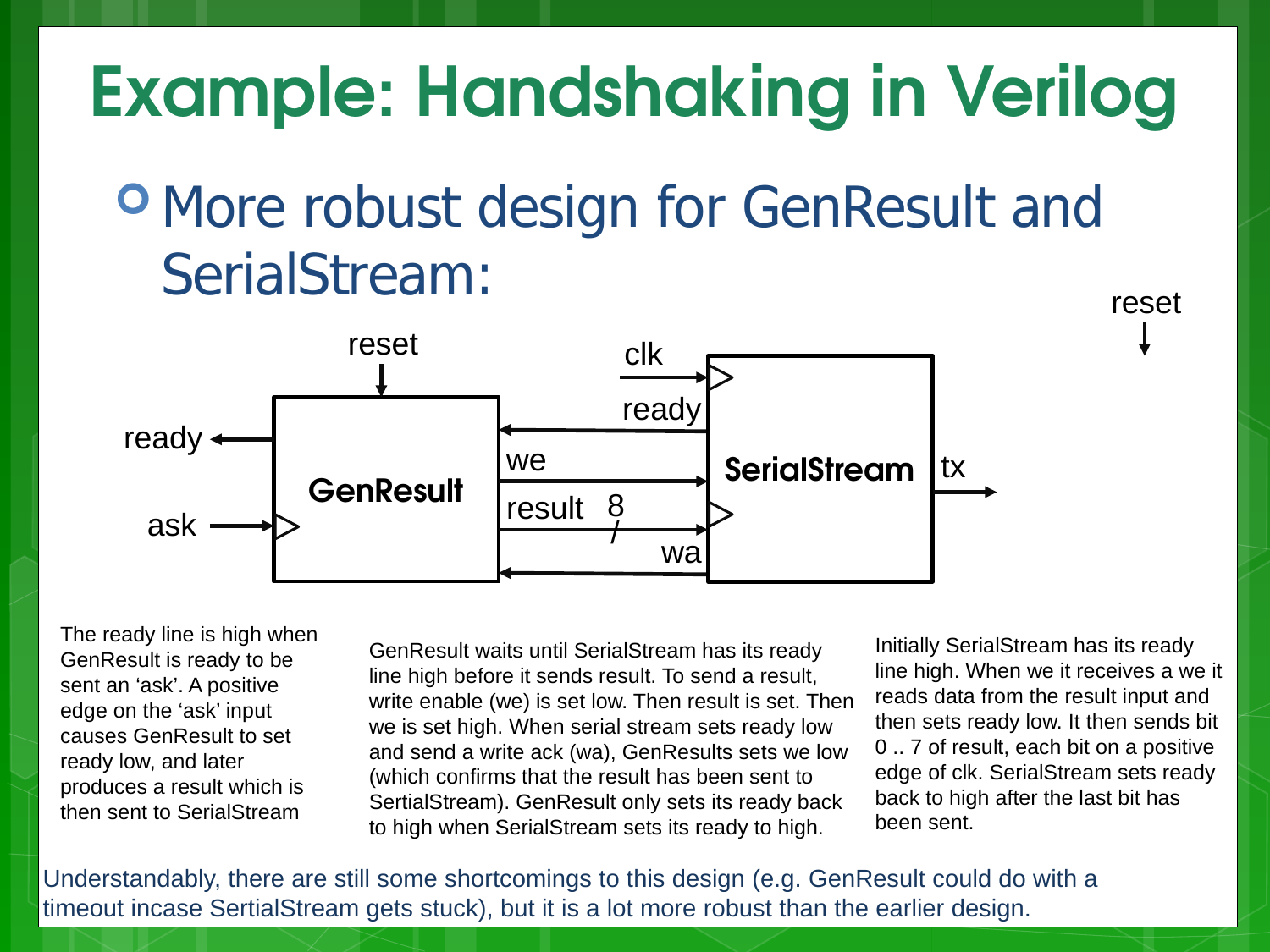

# Example: Handshaking in Verilog
More robust design for GenResult and SerialStream:
reset
reset
clk
SerialStream

ready
GenResult
ready
we
tx
8
result
ask

/

wa
The ready line is high when GenResult is ready to be sent an ‘ask’. A positive edge on the ‘ask’ input causes GenResult to set ready low, and later produces a result which is then sent to SerialStream
Initially SerialStream has its ready line high. When we it receives a we it reads data from the result input and then sets ready low. It then sends bit 0 .. 7 of result, each bit on a positive edge of clk. SerialStream sets ready back to high after the last bit has been sent.
GenResult waits until SerialStream has its ready line high before it sends result. To send a result, write enable (we) is set low. Then result is set. Then we is set high. When serial stream sets ready low and send a write ack (wa), GenResults sets we low (which confirms that the result has been sent to SertialStream). GenResult only sets its ready back to high when SerialStream sets its ready to high.
Understandably, there are still some shortcomings to this design (e.g. GenResult could do with a timeout incase SertialStream gets stuck), but it is a lot more robust than the earlier design.